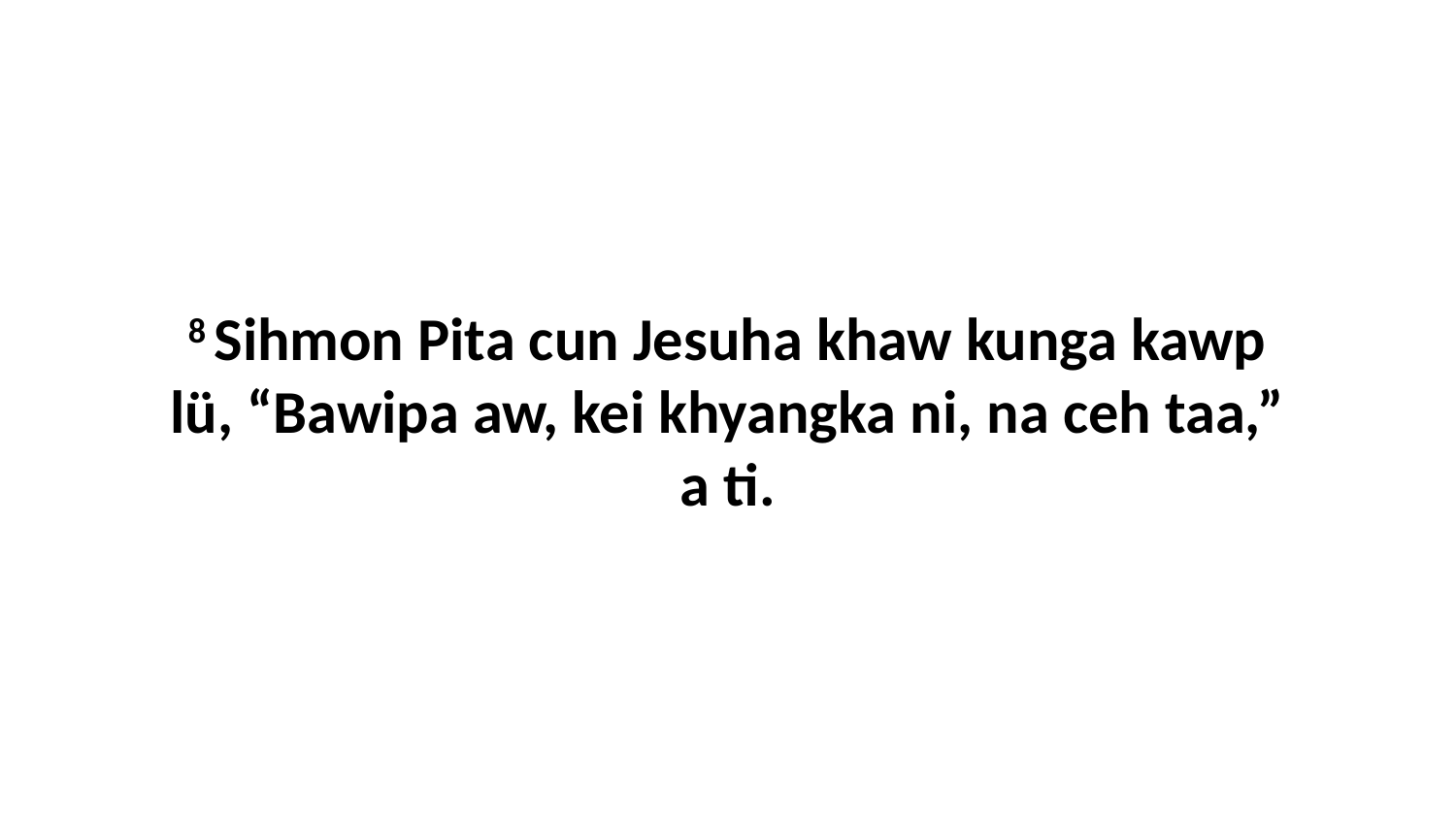

8 Sihmon Pita cun Jesuha khaw kunga kawp lü, “Bawipa aw, kei khyangka ni, na ceh taa,” a ti.